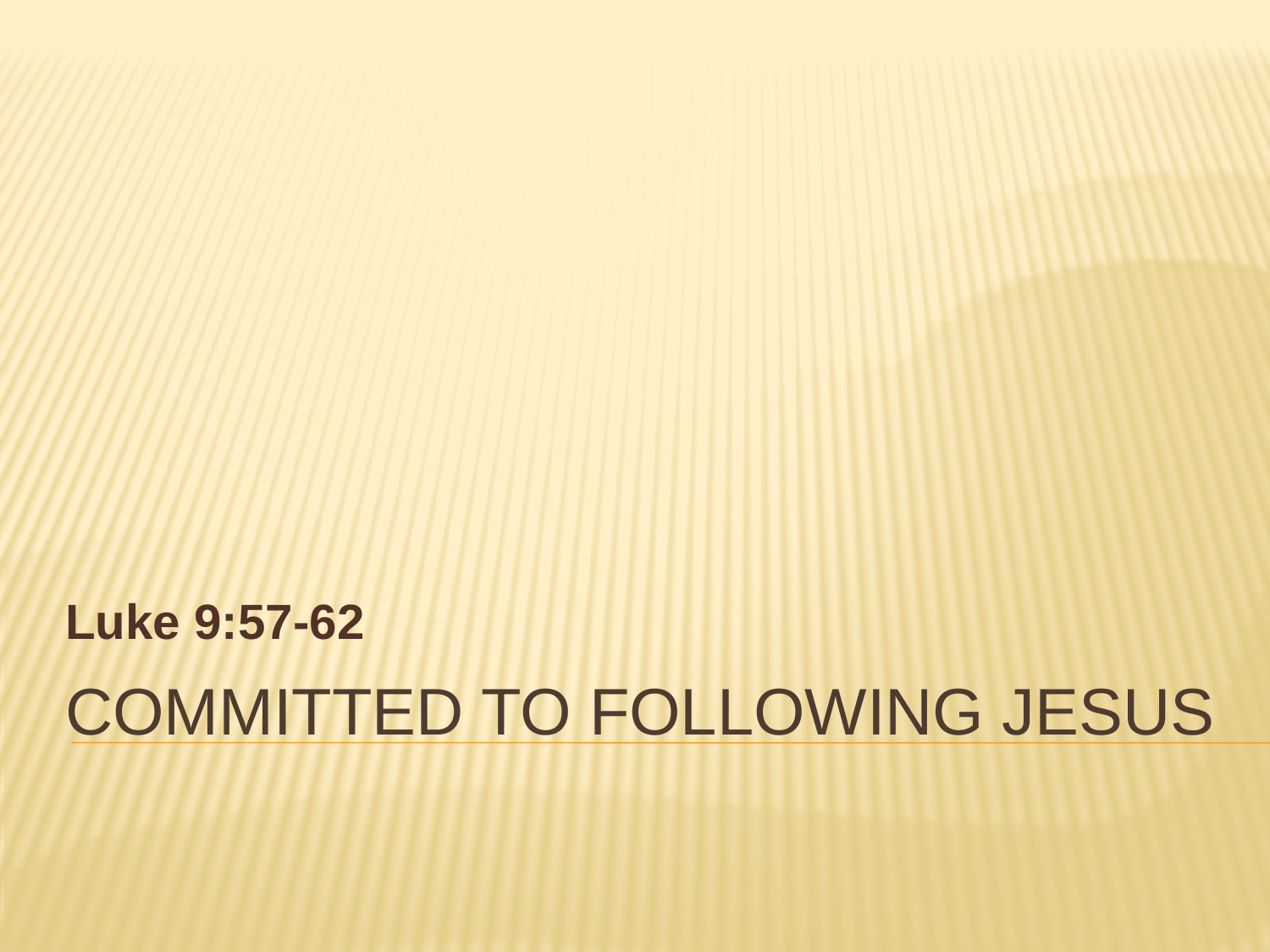

Luke 9:57-62
# Committed To Following Jesus